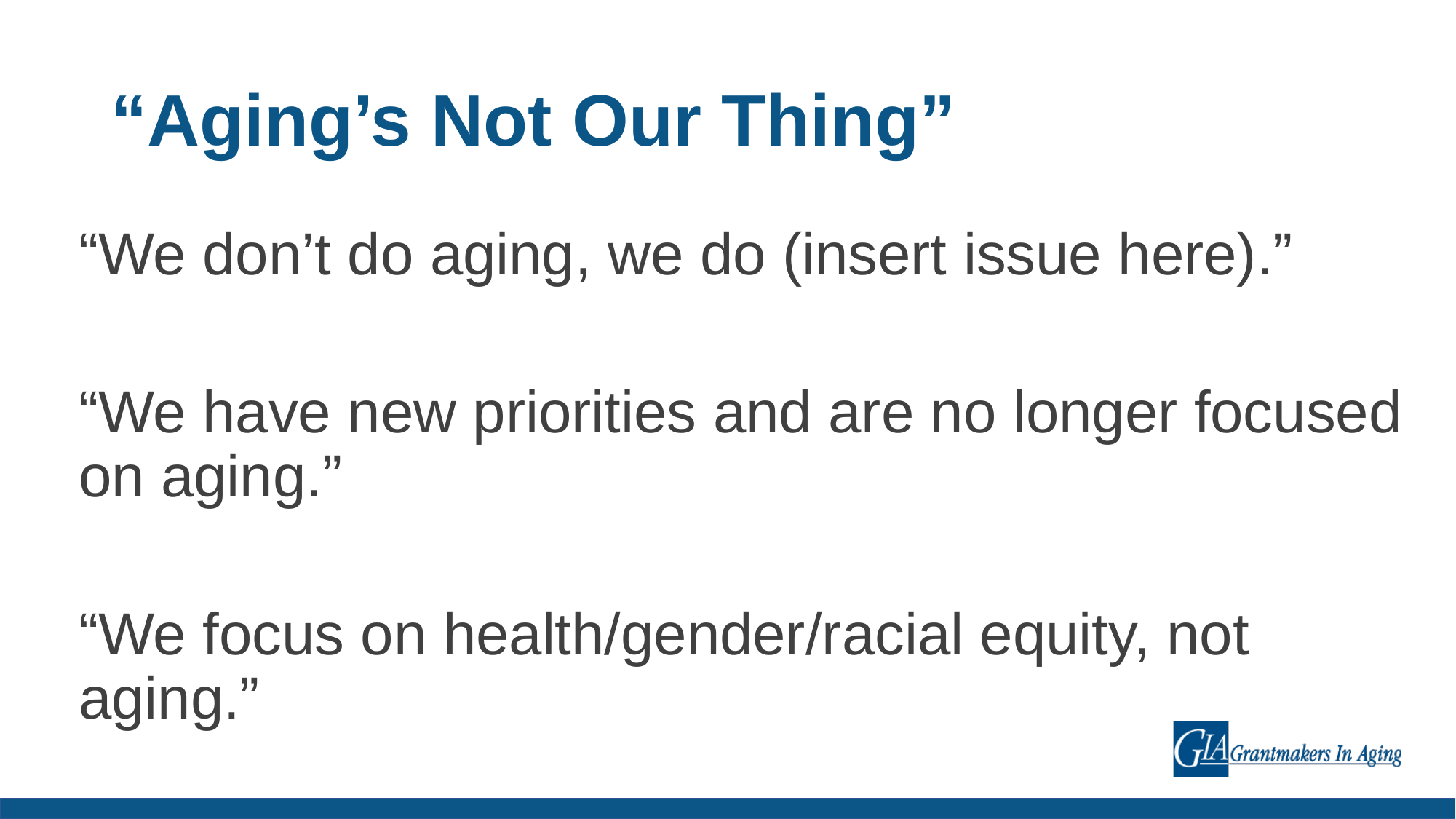

# “Aging’s Not Our Thing”
“We don’t do aging, we do (insert issue here).”

“We have new priorities and are no longer focused on aging.”

“We focus on health/gender/racial equity, not aging.”